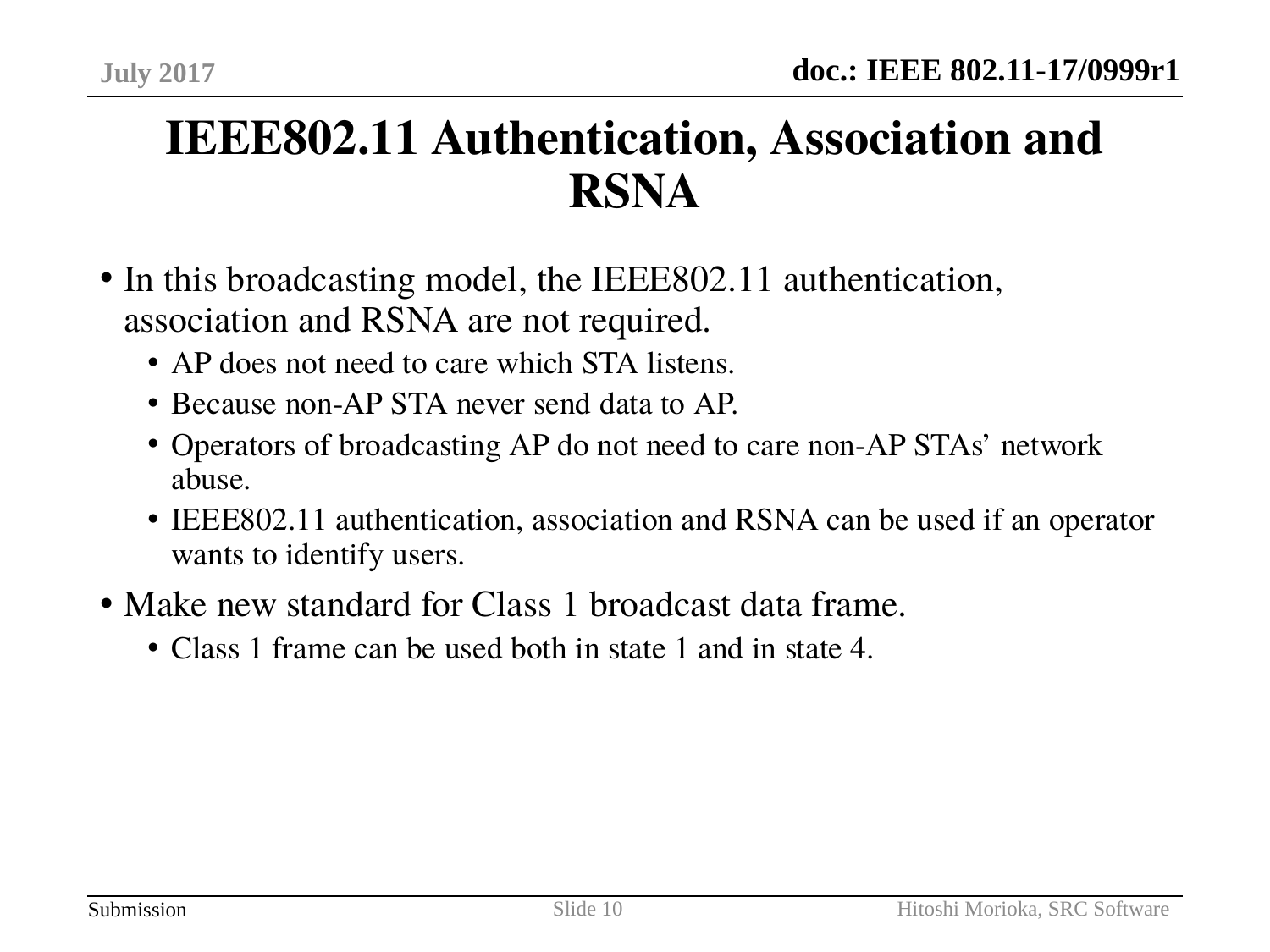

July 2017
# IEEE802.11 Authentication, Association and RSNA
In this broadcasting model, the IEEE802.11 authentication, association and RSNA are not required.
AP does not need to care which STA listens.
Because non-AP STA never send data to AP.
Operators of broadcasting AP do not need to care non-AP STAs’ network abuse.
IEEE802.11 authentication, association and RSNA can be used if an operator wants to identify users.
Make new standard for Class 1 broadcast data frame.
Class 1 frame can be used both in state 1 and in state 4.

Hitoshi Morioka, SRC Software
Slide 10